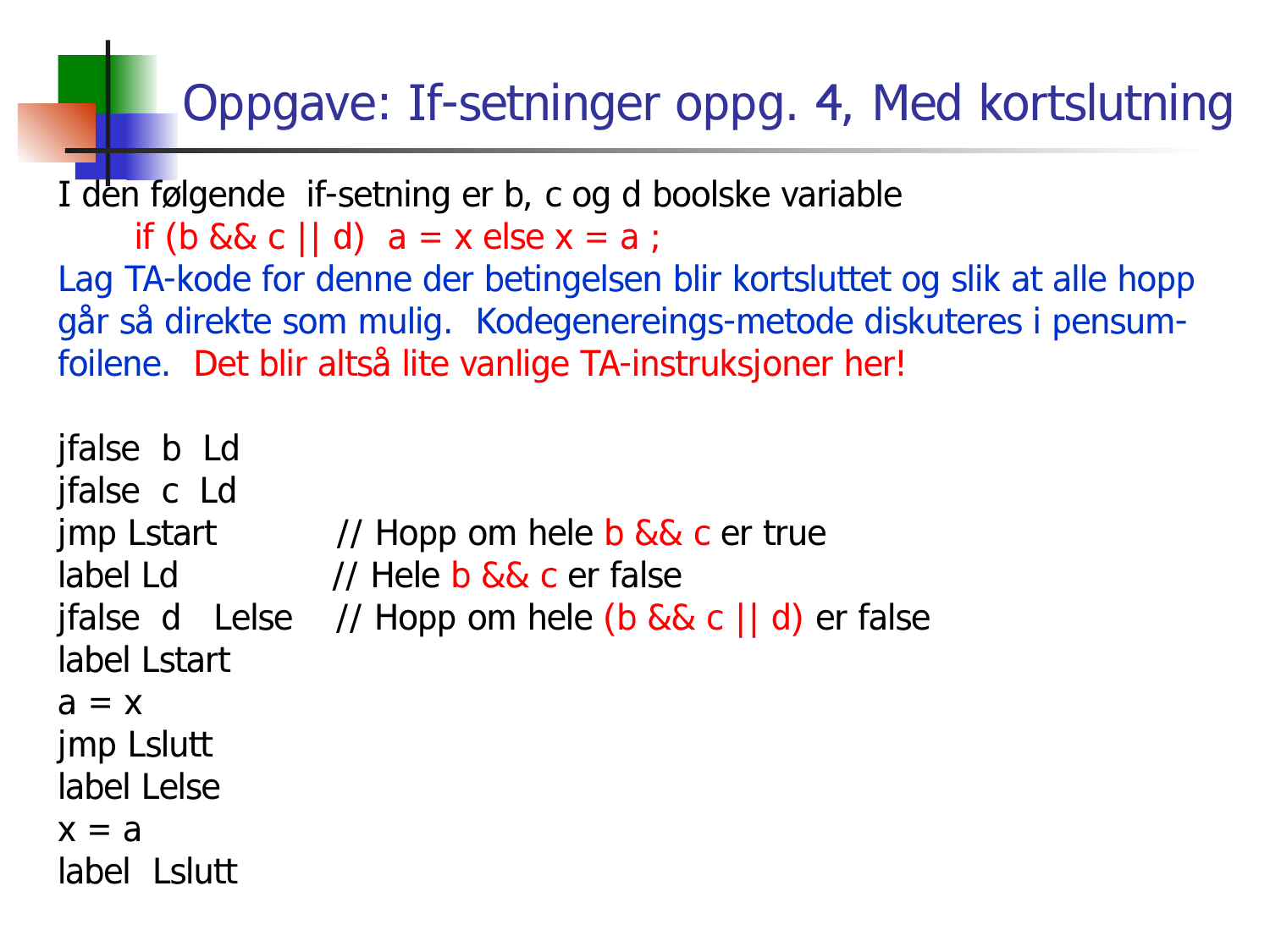

# Oppgave: If-setninger oppg. 4, Med kortslutning
I den følgende  if-setning er b, c og d boolske variable
       if (b && c || d)  a = x else x = a ;
Lag TA-kode for denne der betingelsen blir kortsluttet og slik at alle hopp går så direkte som mulig.  Kodegenereings-metode diskuteres i pensum-foilene.  Det blir altså lite vanlige TA-instruksjoner her!

jfalse  b  Ld
jfalse  c  Ld
jmp Lstart           // Hopp om hele b && c er true
label Ld              // Hele b && c er false
jfalse  d   Lelse    // Hopp om hele (b && c || d) er false
label Lstart
a = x
jmp Lslutt
label Lelse
x = a
label  Lslutt